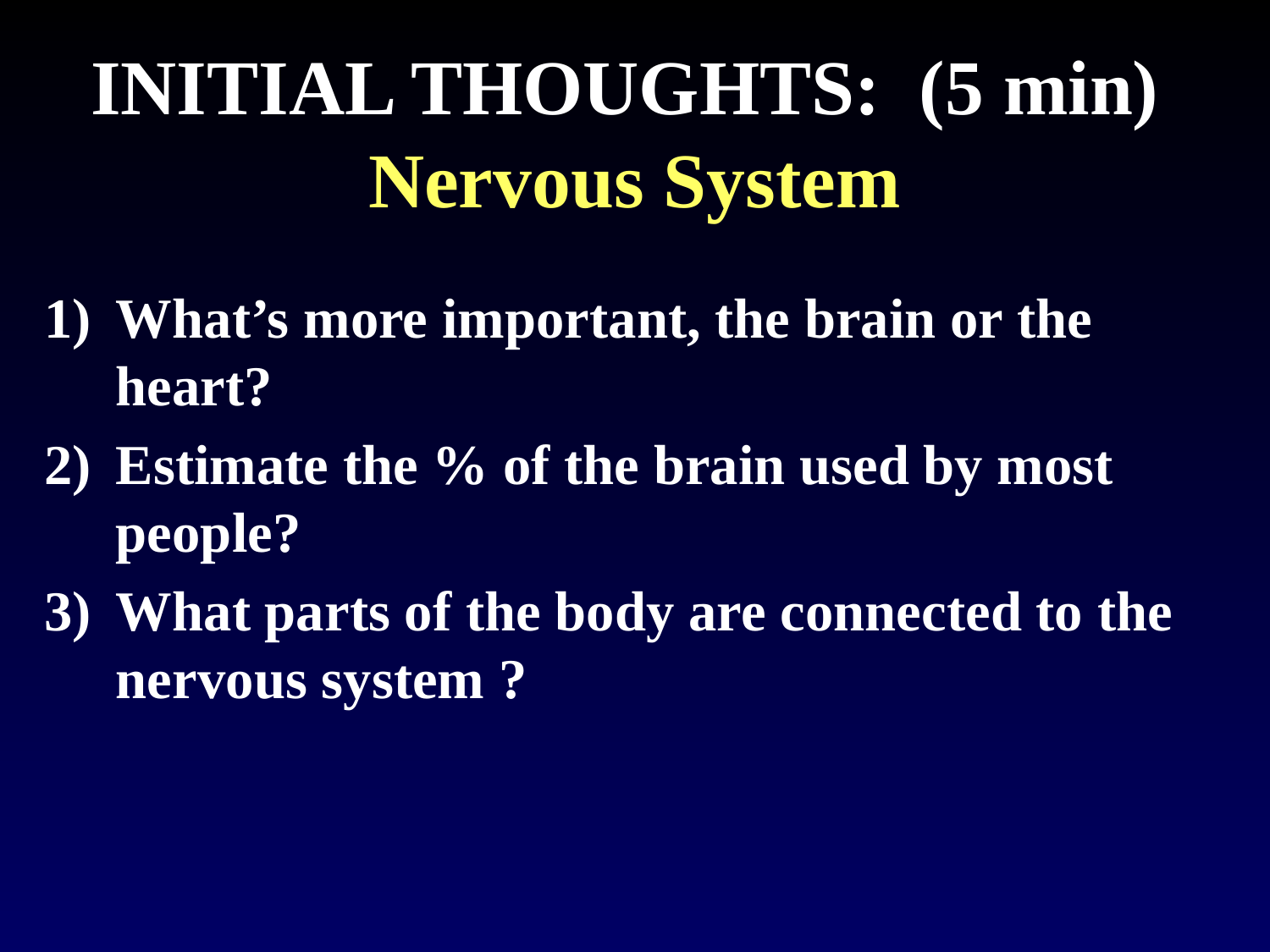

# INITIAL THOUGHTS:  (5 min)  Nervous System
What’s more important, the brain or the heart?
Estimate the % of the brain used by most people?
What parts of the body are connected to the nervous system ?